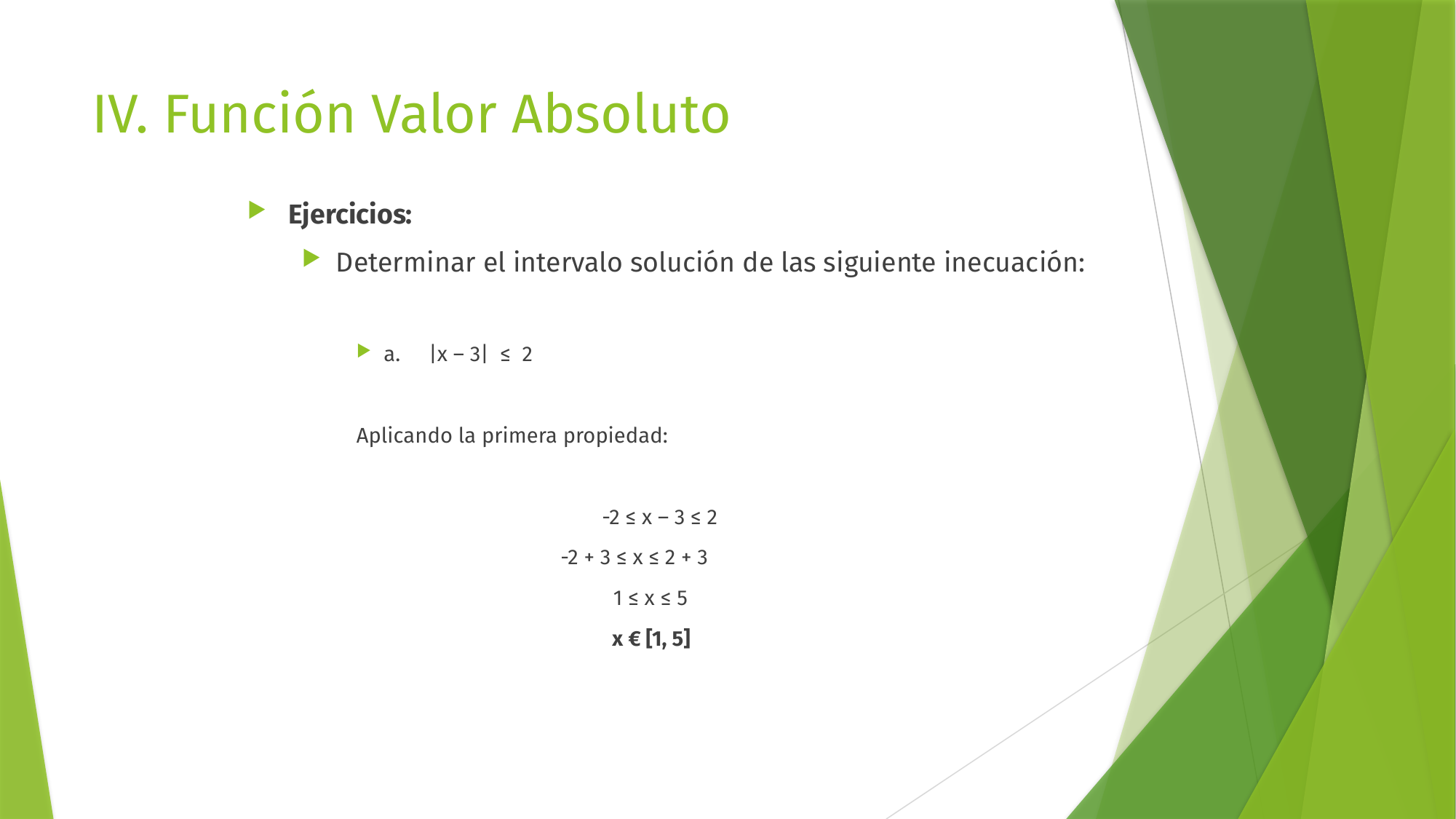

# IV. Función Valor Absoluto
Ejercicios:
Determinar el intervalo solución de las siguiente inecuación:

a.     |x – 3|  ≤  2

Aplicando la primera propiedad:

			-2 ≤ x – 3 ≤ 2
		            -2 + 3 ≤ x ≤ 2 + 3
			  1 ≤ x ≤ 5
 			  x € [1, 5]